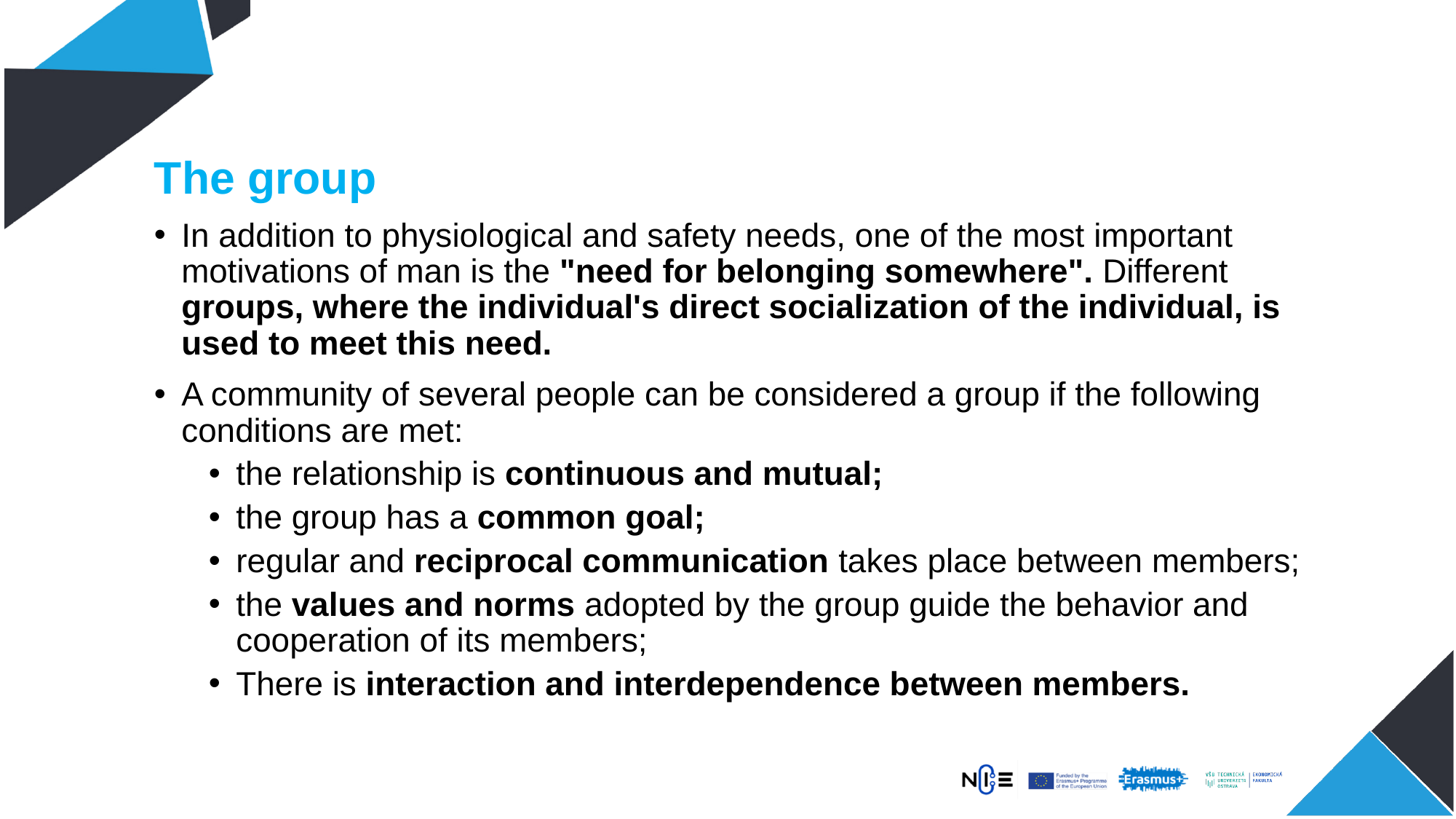

The group
In addition to physiological and safety needs, one of the most important motivations of man is the "need for belonging somewhere". Different groups, where the individual's direct socialization of the individual, is used to meet this need.
A community of several people can be considered a group if the following conditions are met:
the relationship is continuous and mutual;
the group has a common goal;
regular and reciprocal communication takes place between members;
the values and norms adopted by the group guide the behavior and cooperation of its members;
There is interaction and interdependence between members.